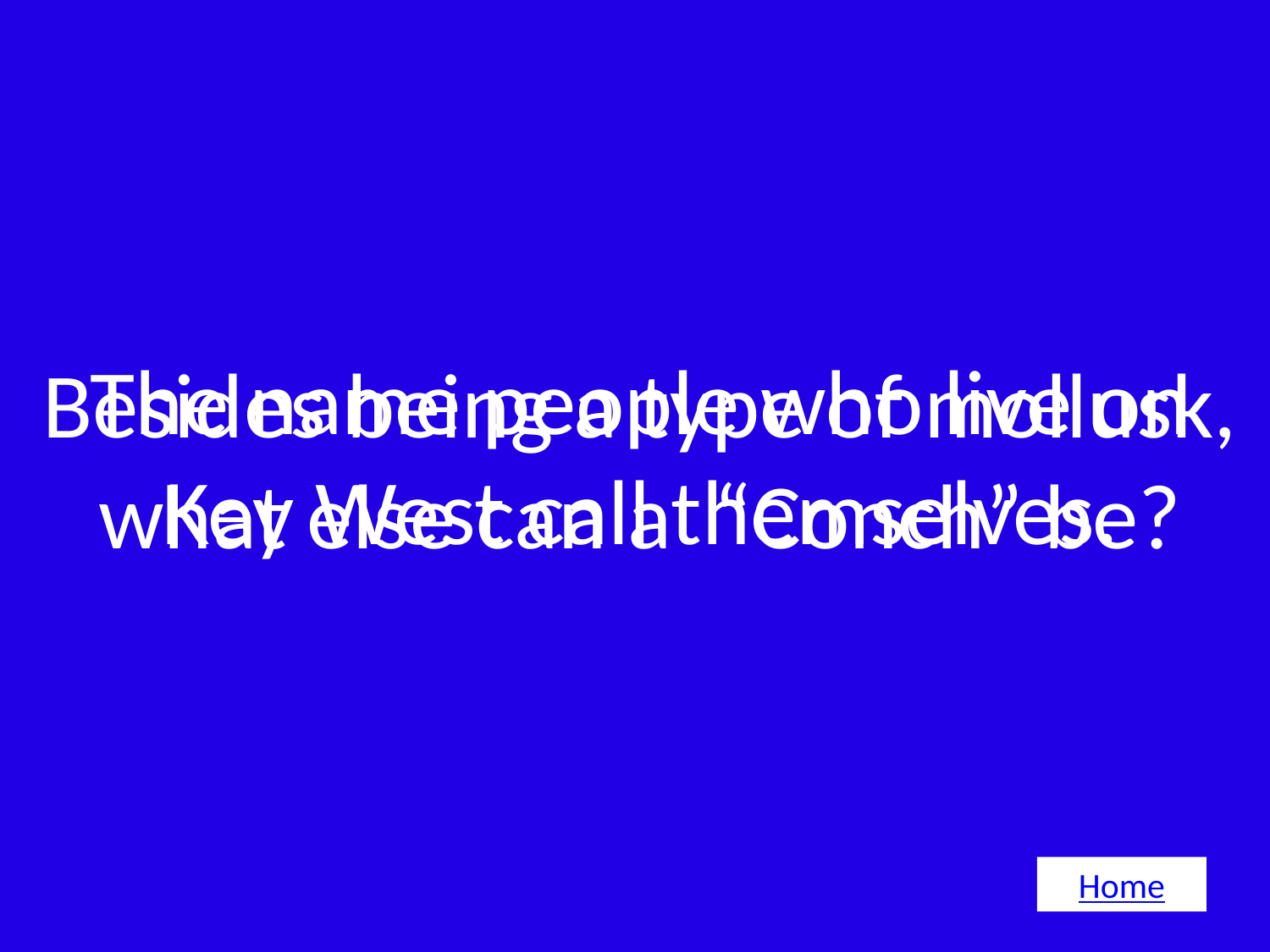

The name people who live on Key West call themselves.
# Besides being a type of mollusk, what else can a  “Conch” be?
Home